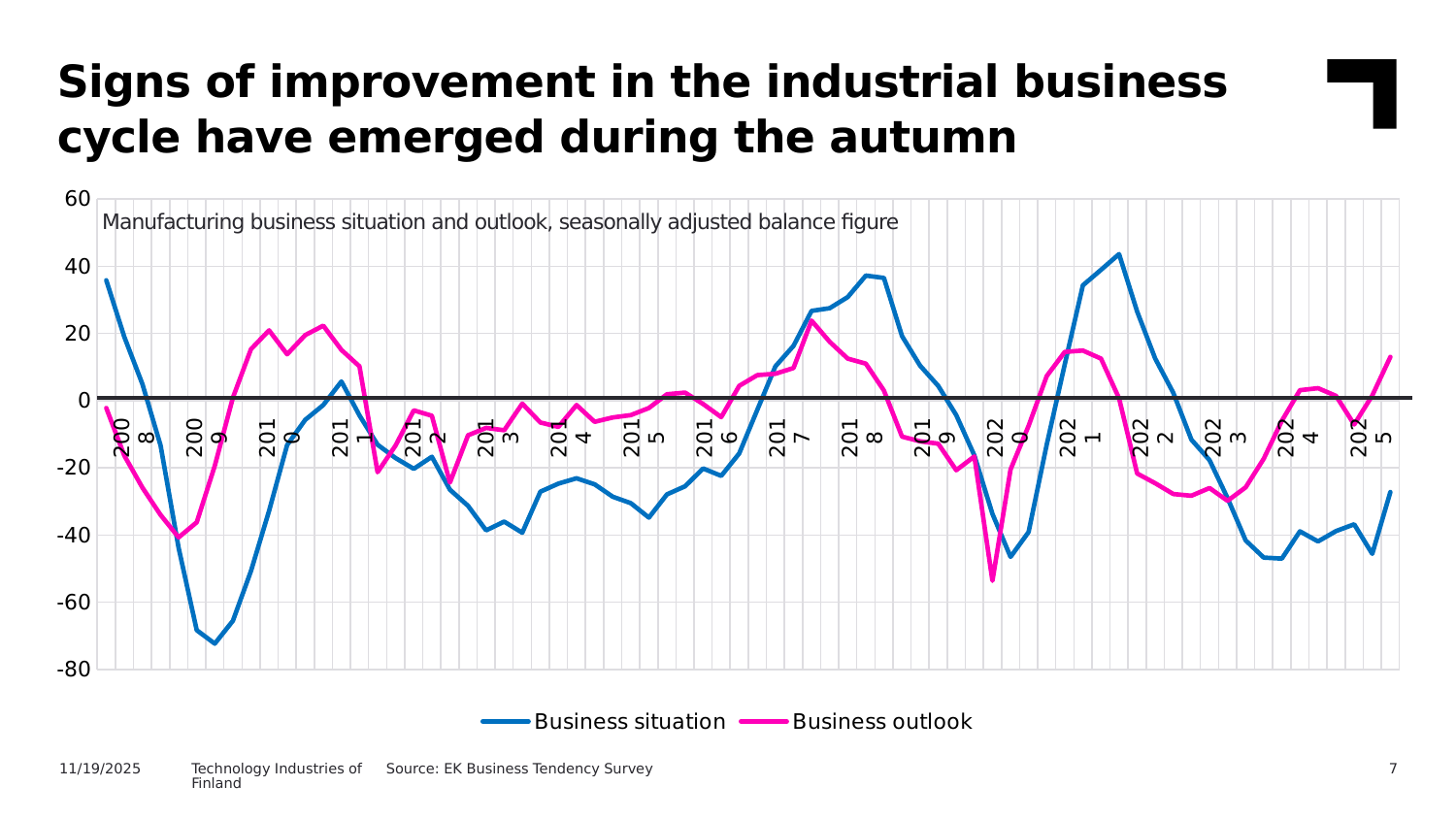

Signs of improvement in the industrial business cycle have emerged during the autumn

### Chart

| Category | Business situation | Business outlook |
|---|---|---|
| 2008.1 | 35.8 | -2.2 |
| 2008.4 | 18.9 | -16.4 |
| 2008.7 | 4.9 | -25.9 |
| 2008.10 | -13.3 | -34.0 |
| 2009.1 | -43.8 | -40.7 |
| 2009.4 | -68.3 | -36.2 |
| 2009.7 | -72.3 | -19.4 |
| 2009.10 | -65.5 | 0.9 |
| 2010.1 | -50.7 | 15.3 |
| 2010.4 | -32.8 | 20.9 |
| 2010.7 | -13.2 | 13.8 |
| 2010.10 | -5.7 | 19.5 |
| 2011.1 | -1.3 | 22.3 |
| 2011.4 | 5.7 | 15.1 |
| 2011.7 | -4.4 | 10.2 |
| 2011.10 | -13.1 | -21.3 |
| 2012.1 | -17.1 | -13.3 |
| 2012.4 | -20.3 | -2.9 |
| 2012.7 | -16.7 | -4.5 |
| 2012.10 | -26.5 | -24.4 |
| 2013.1 | -31.3 | -10.3 |
| 2013.4 | -38.6 | -8.1 |
| 2013.7 | -36.0 | -8.8 |
| 2013.10 | -39.3 | -0.9 |
| 2014.1 | -27.1 | -6.5 |
| 2014.4 | -24.7 | -7.8 |
| 2014.7 | -23.1 | -1.3 |
| 2014.10 | -24.9 | -6.3 |
| 2015.1 | -28.6 | -5.0 |
| 2015.4 | -30.5 | -4.3 |
| 2015.7 | -34.8 | -2.2 |
| 2015.10 | -27.9 | 1.9 |
| 2016.1 | -25.5 | 2.4 |
| 2016.4 | -20.2 | -1.0 |
| 2016.7 | -22.4 | -4.9 |
| 2016.10 | -15.7 | 4.4 |
| 2017.1 | -2.7 | 7.6 |
| 2017.4 | 10.2 | 8.0 |
| 2017.7 | 16.3 | 9.7 |
| 2017.10 | 26.7 | 23.8 |
| 2018.1 | 27.5 | 17.5 |
| 2018.4 | 30.8 | 12.5 |
| 2018.7 | 37.2 | 11.0 |
| 2018.10 | 36.5 | 3.0 |
| 2019.1 | 19.2 | -10.7 |
| 2019.4 | 10.4 | -12.1 |
| 2019.7 | 4.4 | -12.8 |
| 2019.10 | -4.3 | -20.7 |
| 2020.1 | -16.3 | -16.6 |
| 2020.4 | -33.7 | -53.6 |
| 2020.7 | -46.5 | -20.5 |
| 2020.10 | -39.1 | -7.5 |
| 2021.1 | -13.1 | 7.3 |
| 2021.4 | 10.8 | 14.5 |
| 2021.7 | 34.3 | 14.9 |
| 2021.10 | 38.9 | 12.5 |
| 2022.1 | 43.6 | 0.7 |
| 2022.4 | 26.5 | -21.7 |
| 2022.7 | 12.5 | -24.6 |
| 2022.10 | 2.3 | -27.8 |
| 2023.1 | -11.6 | -28.3 |
| 2023.4 | -17.7 | -26.0 |
| 2023.7 | -29.0 | -29.8 |
| 2023.10 | -41.6 | -25.8 |
| 2024.1 | -46.7 | -17.3 |
| 2024.4 | -47.0 | -6.0 |
| 2024.7 | -38.9 | 3.1 |
| 2024.10 | -41.9 | 3.7 |
| 2025.1 | -38.8 | 1.4 |
| 2025.4 | -36.8 | -7.1 |
| 2025.7 | -45.6 | 1.5 |
| 2025.10 | -27.2 | 13.0 |
Manufacturing business situation and outlook, seasonally adjusted balance figure
| 2008 | 2009 | 2010 | 2011 | 2012 | 2013 | 2014 | 2015 | 2016 | 2017 | 2018 | 2019 | 2020 | 2021 | 2022 | 2023 | 2024 | 2025 |
| --- | --- | --- | --- | --- | --- | --- | --- | --- | --- | --- | --- | --- | --- | --- | --- | --- | --- |
Source: EK Business Tendency Survey
11/19/2025
Technology Industries of Finland
7